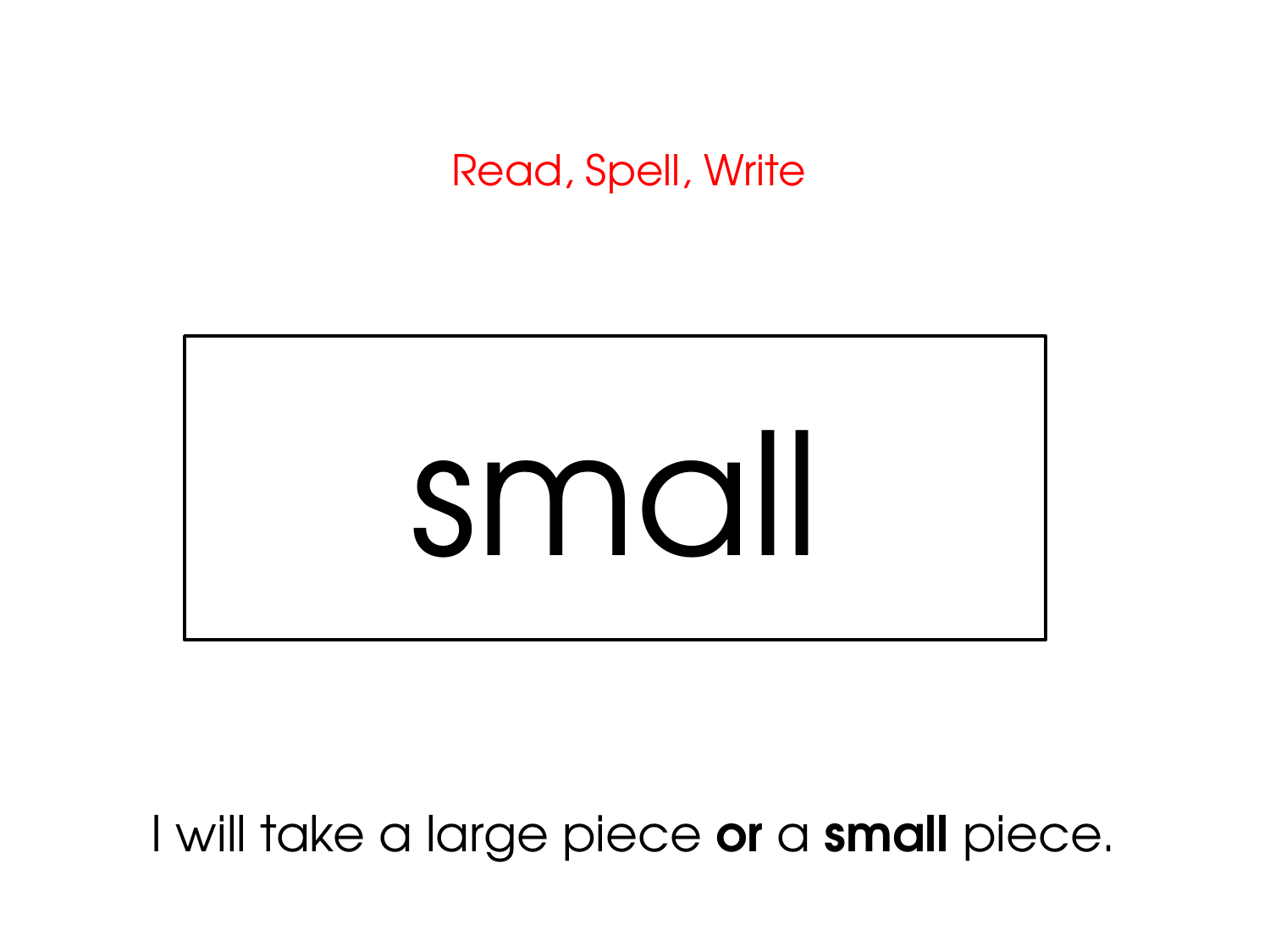

Read, Spell, Write
small
I will take a large piece or a small piece.